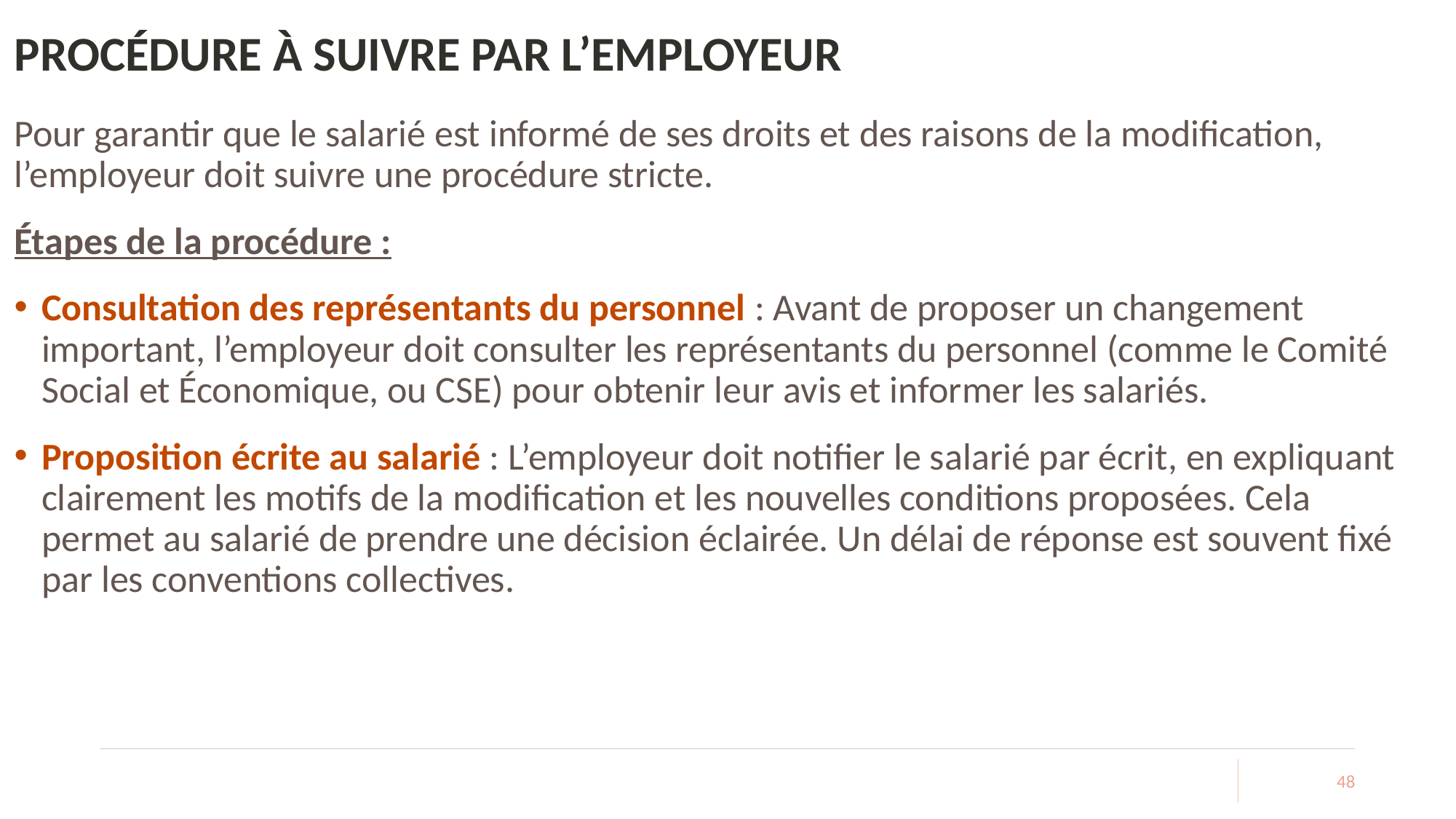

# PROCÉDURE À SUIVRE PAR L’EMPLOYEUR
Pour garantir que le salarié est informé de ses droits et des raisons de la modification, l’employeur doit suivre une procédure stricte.
Étapes de la procédure :
Consultation des représentants du personnel : Avant de proposer un changement important, l’employeur doit consulter les représentants du personnel (comme le Comité Social et Économique, ou CSE) pour obtenir leur avis et informer les salariés.
Proposition écrite au salarié : L’employeur doit notifier le salarié par écrit, en expliquant clairement les motifs de la modification et les nouvelles conditions proposées. Cela permet au salarié de prendre une décision éclairée. Un délai de réponse est souvent fixé par les conventions collectives.
48